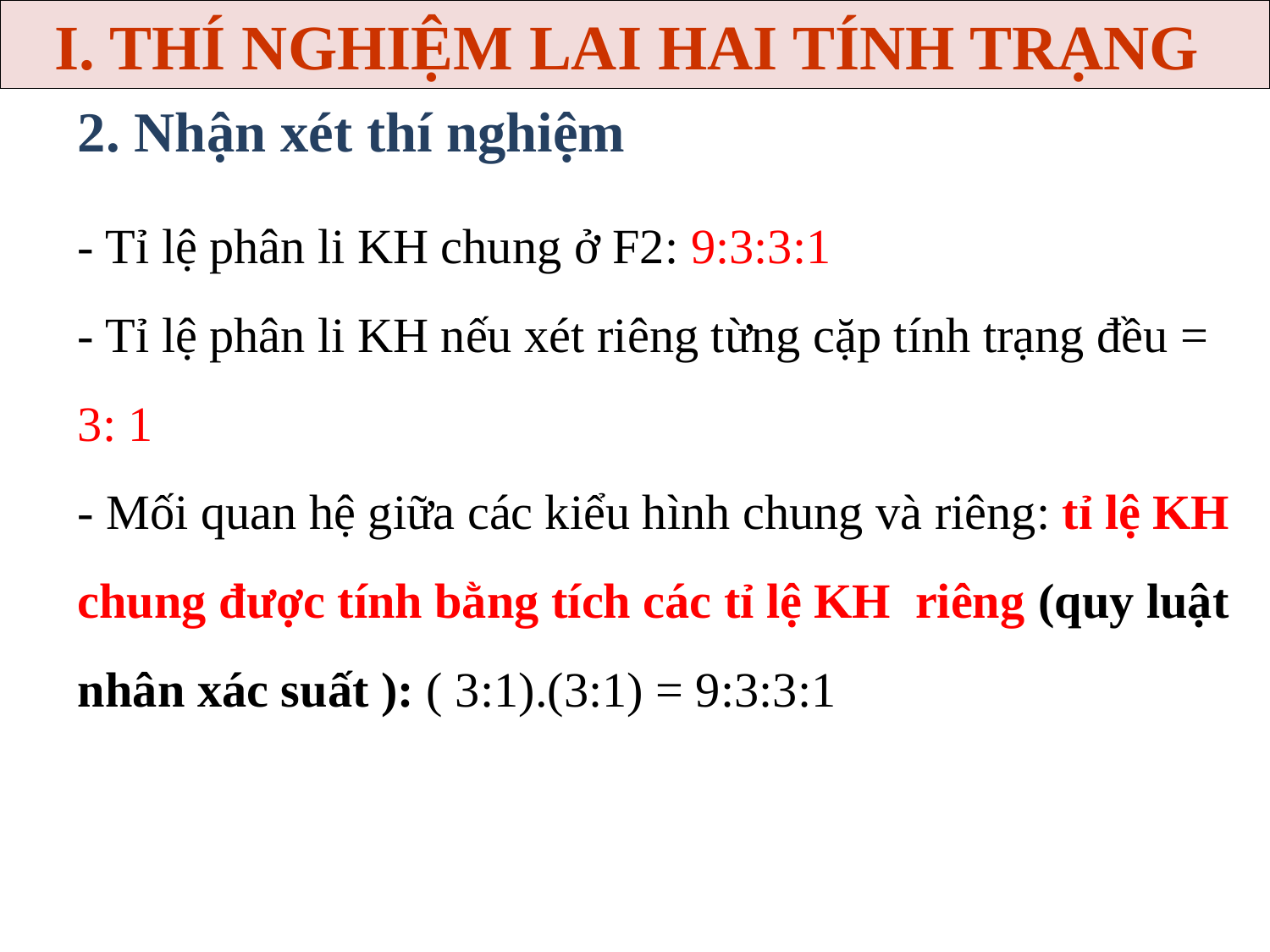

I. THÍ NGHIỆM LAI HAI TÍNH TRẠNG
2. Nhận xét thí nghiệm
- Tỉ lệ phân li KH chung ở F2: 9:3:3:1
- Tỉ lệ phân li KH nếu xét riêng từng cặp tính trạng đều = 3: 1
- Mối quan hệ giữa các kiểu hình chung và riêng: tỉ lệ KH chung được tính bằng tích các tỉ lệ KH  riêng (quy luật nhân xác suất ): ( 3:1).(3:1) = 9:3:3:1